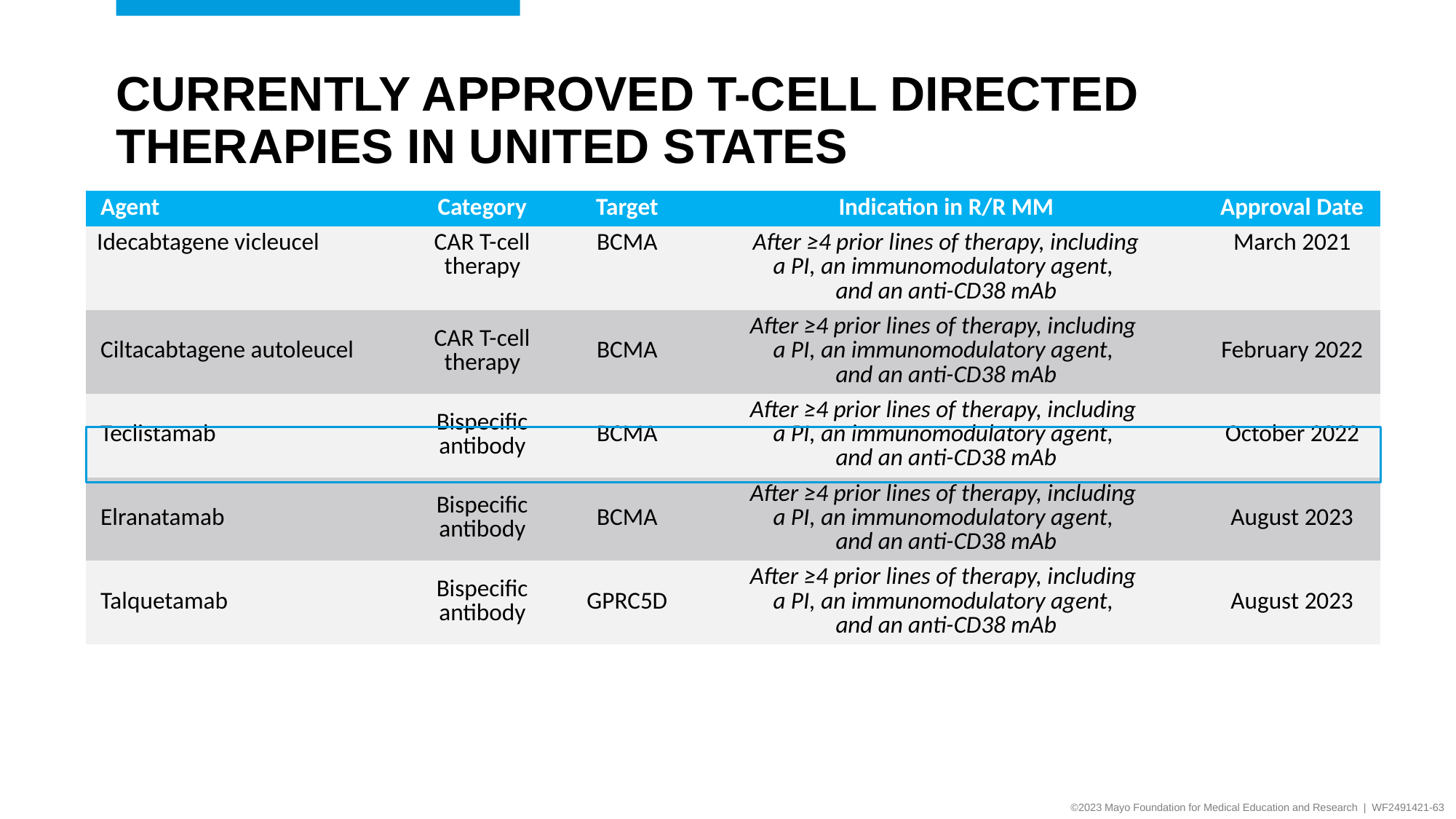

# Currently approved T-cell directed therapies in united states
| Agent | Category | Target | Indication in R/R MM | Approval Date |
| --- | --- | --- | --- | --- |
| Idecabtagene vicleucel | CAR T-cell therapy | BCMA | After ≥4 prior lines of therapy, including a PI, an immunomodulatory agent, and an anti-CD38 mAb | March 2021 |
| Ciltacabtagene autoleucel | CAR T-cell therapy | BCMA | After ≥4 prior lines of therapy, including a PI, an immunomodulatory agent, and an anti-CD38 mAb | February 2022 |
| Teclistamab | Bispecific antibody | BCMA | After ≥4 prior lines of therapy, including a PI, an immunomodulatory agent, and an anti-CD38 mAb | October 2022 |
| Elranatamab | Bispecific antibody | BCMA | After ≥4 prior lines of therapy, including a PI, an immunomodulatory agent, and an anti-CD38 mAb | August 2023 |
| Talquetamab | Bispecific antibody | GPRC5D | After ≥4 prior lines of therapy, including a PI, an immunomodulatory agent, and an anti-CD38 mAb | August 2023 |